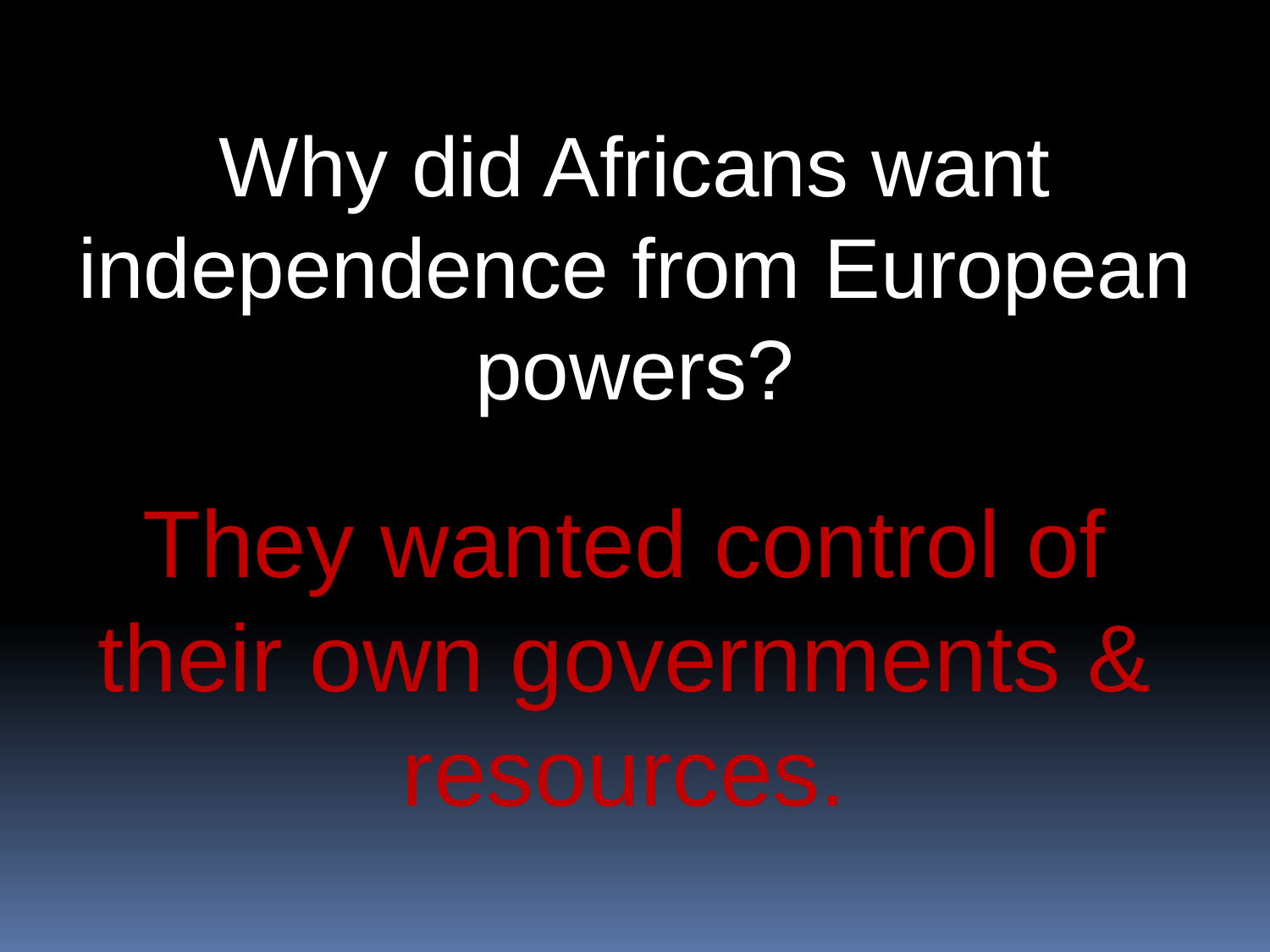

Why did Africans want independence from European powers?

They wanted control of their own governments & resources.